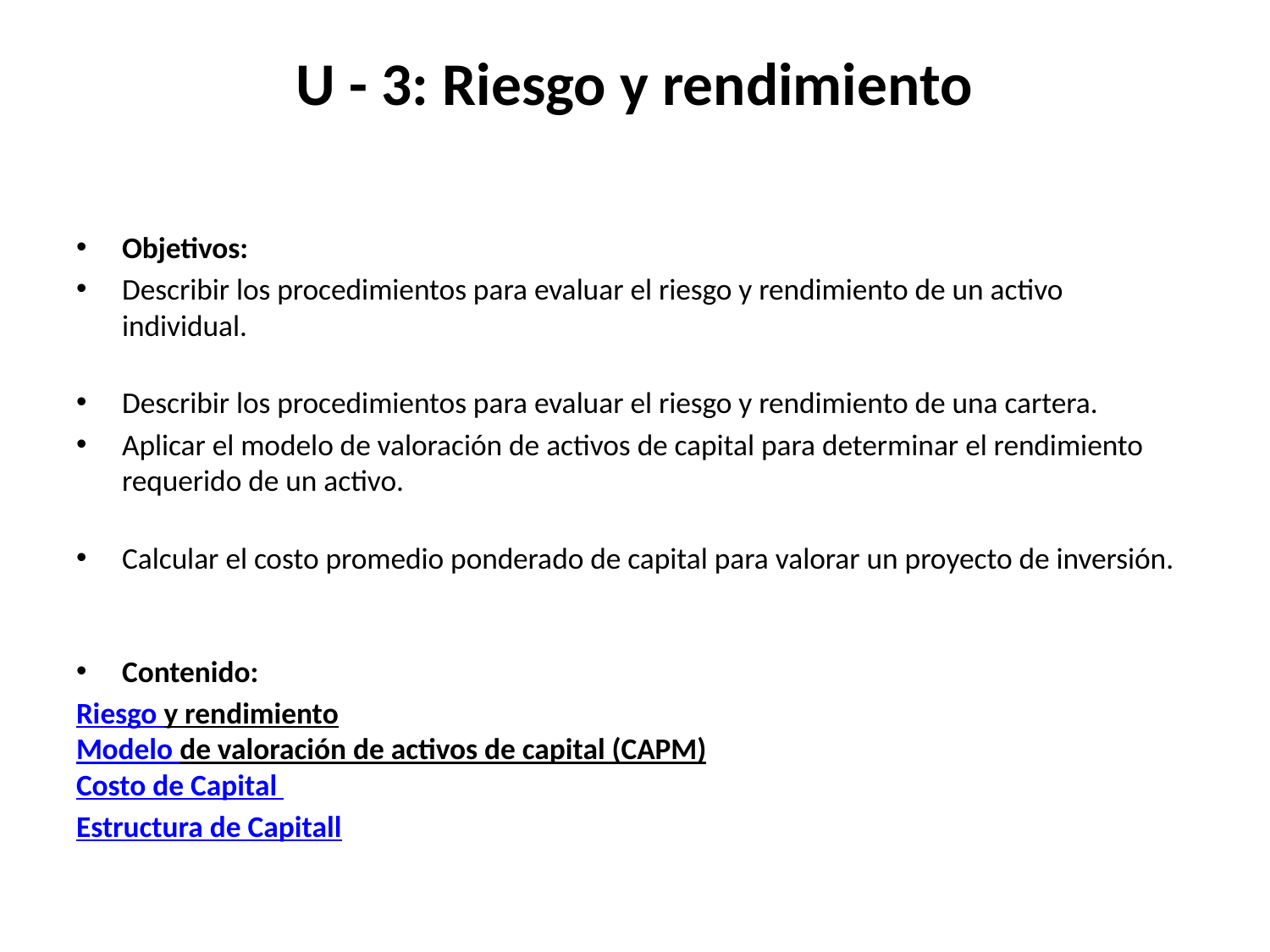

# U - 3: Riesgo y rendimiento
Objetivos:
Describir los procedimientos para evaluar el riesgo y rendimiento de un activo individual.
Describir los procedimientos para evaluar el riesgo y rendimiento de una cartera.
Aplicar el modelo de valoración de activos de capital para determinar el rendimiento requerido de un activo.
Calcular el costo promedio ponderado de capital para valorar un proyecto de inversión.
Contenido:
Riesgo y rendimiento
Modelo de valoración de activos de capital (CAPM)
Costo de Capital
Estructura de Capitall